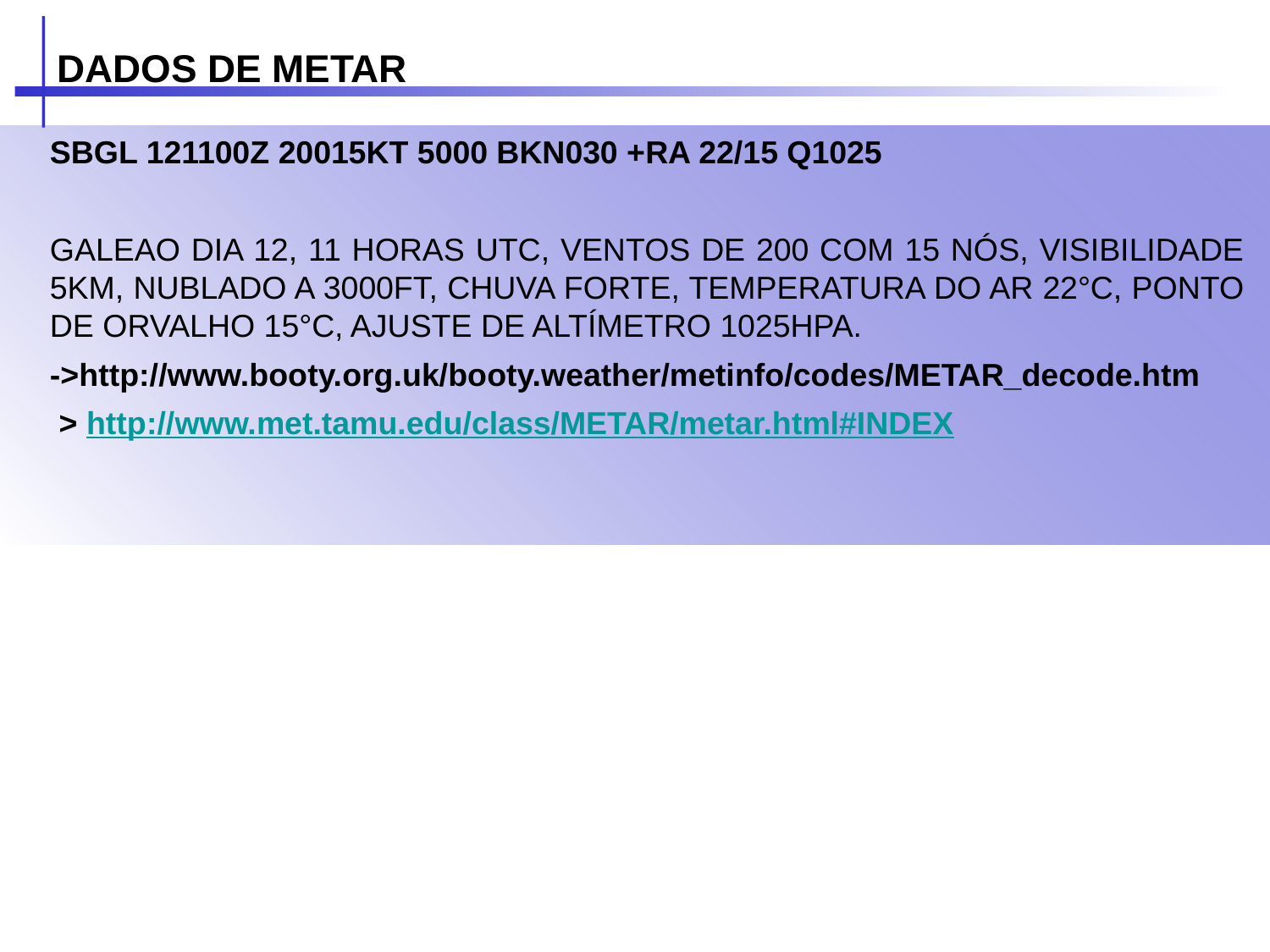

DADOS DE METAR
SBGL 121100Z 20015KT 5000 BKN030 +RA 22/15 Q1025

GALEAO DIA 12, 11 HORAS UTC, VENTOS DE 200 COM 15 NÓS, VISIBILIDADE 5KM, NUBLADO A 3000FT, CHUVA FORTE, TEMPERATURA DO AR 22°C, PONTO DE ORVALHO 15°C, AJUSTE DE ALTÍMETRO 1025HPA.
->http://www.booty.org.uk/booty.weather/metinfo/codes/METAR_decode.htm
 > http://www.met.tamu.edu/class/METAR/metar.html#INDEX